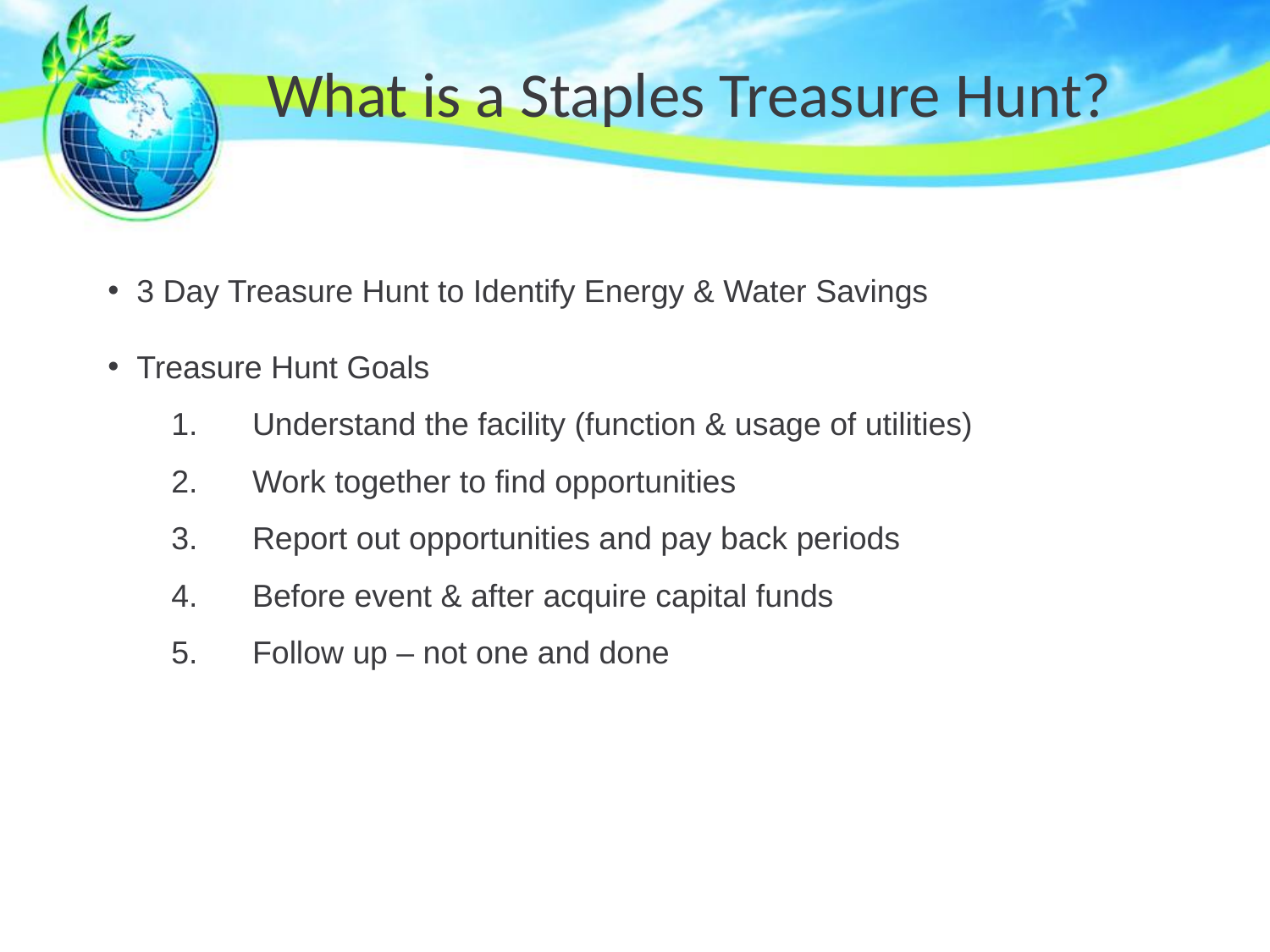

# What is a Staples Treasure Hunt?
  3 Day Treasure Hunt to Identify Energy & Water Savings

  Treasure Hunt Goals
  Understand the facility (function & usage of utilities)
  Work together to find opportunities
  Report out opportunities and pay back periods
  Before event & after acquire capital funds
  Follow up – not one and done